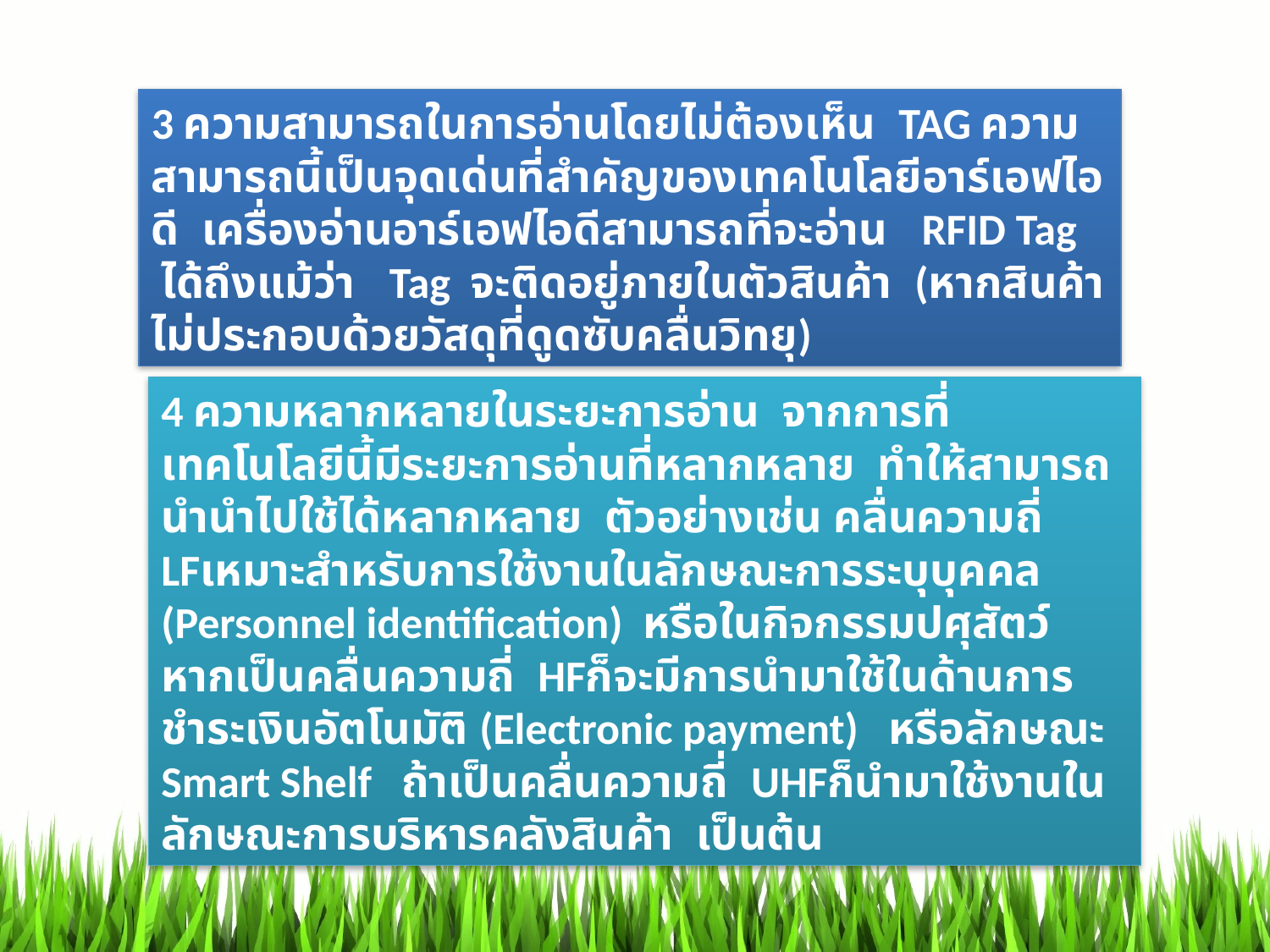

3 ความสามารถในการอ่านโดยไม่ต้องเห็น  TAG ความสามารถนี้เป็นจุดเด่นที่สำคัญของเทคโนโลยีอาร์เอฟไอดี  เครื่องอ่านอาร์เอฟไอดีสามารถที่จะอ่าน   RFID Tag  ได้ถึงแม้ว่า   Tag  จะติดอยู่ภายในตัวสินค้า  (หากสินค้าไม่ประกอบด้วยวัสดุที่ดูดซับคลื่นวิทยุ)
4 ความหลากหลายในระยะการอ่าน  จากการที่เทคโนโลยีนี้มีระยะการอ่านที่หลากหลาย  ทำให้สามารถนำนำไปใช้ได้หลากหลาย  ตัวอย่างเช่น คลื่นความถี่ LFเหมาะสำหรับการใช้งานในลักษณะการระบุบุคคล (Personnel identification)  หรือในกิจกรรมปศุสัตว์  หากเป็นคลื่นความถี่  HFก็จะมีการนำมาใช้ในด้านการชำระเงินอัตโนมัติ (Electronic payment)   หรือลักษณะ Smart Shelf   ถ้าเป็นคลื่นความถี่  UHFก็นำมาใช้งานในลักษณะการบริหารคลังสินค้า  เป็นต้น